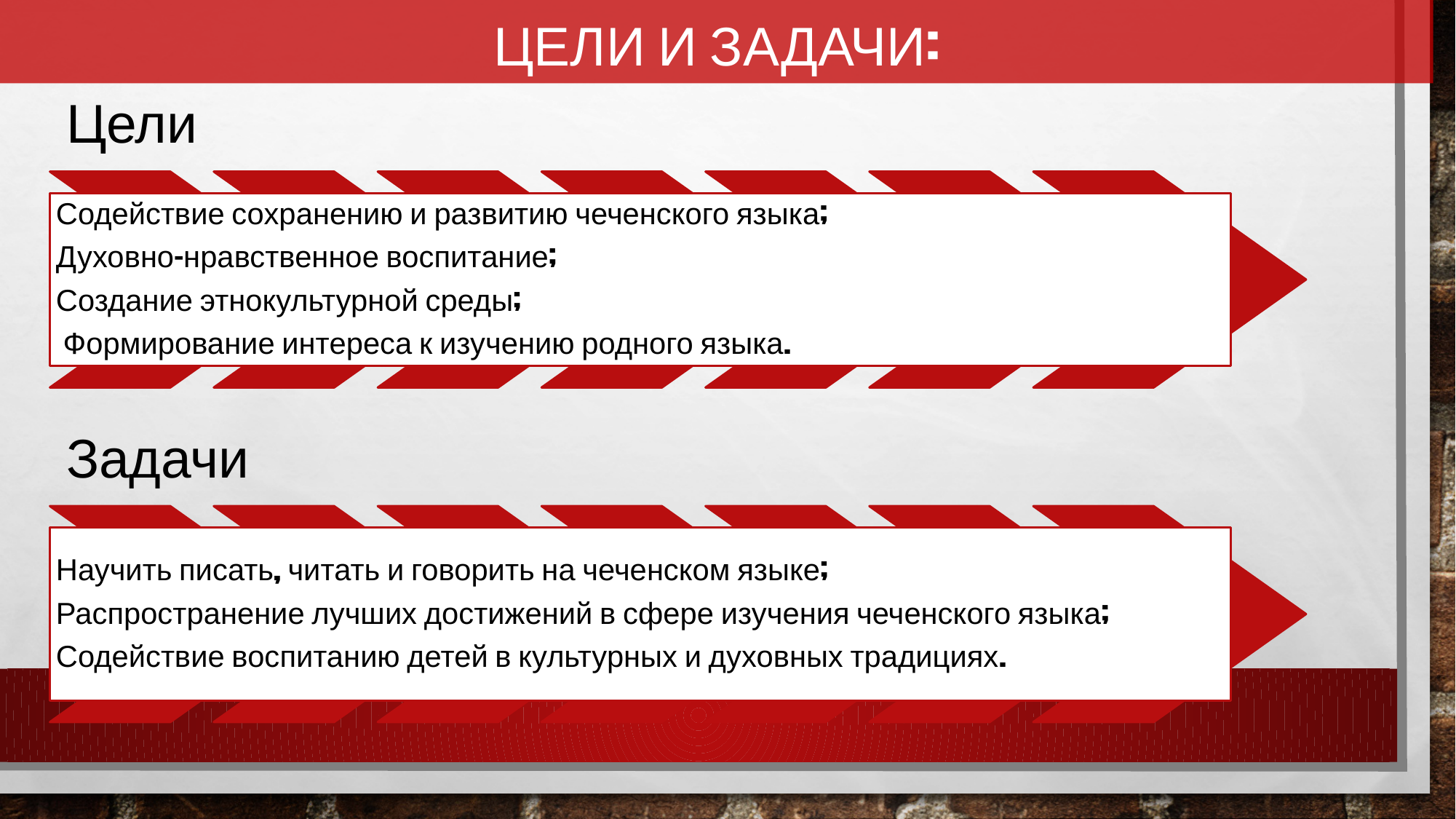

Цели и задачи:
Цели
Содействие сохранению и развитию чеченского языка;
Духовно-нравственное воспитание;
Создание этнокультурной среды;
 Формирование интереса к изучению родного языка.
Задачи
Научить писать, читать и говорить на чеченском языке;
Распространение лучших достижений в сфере изучения чеченского языка;
Содействие воспитанию детей в культурных и духовных традициях.